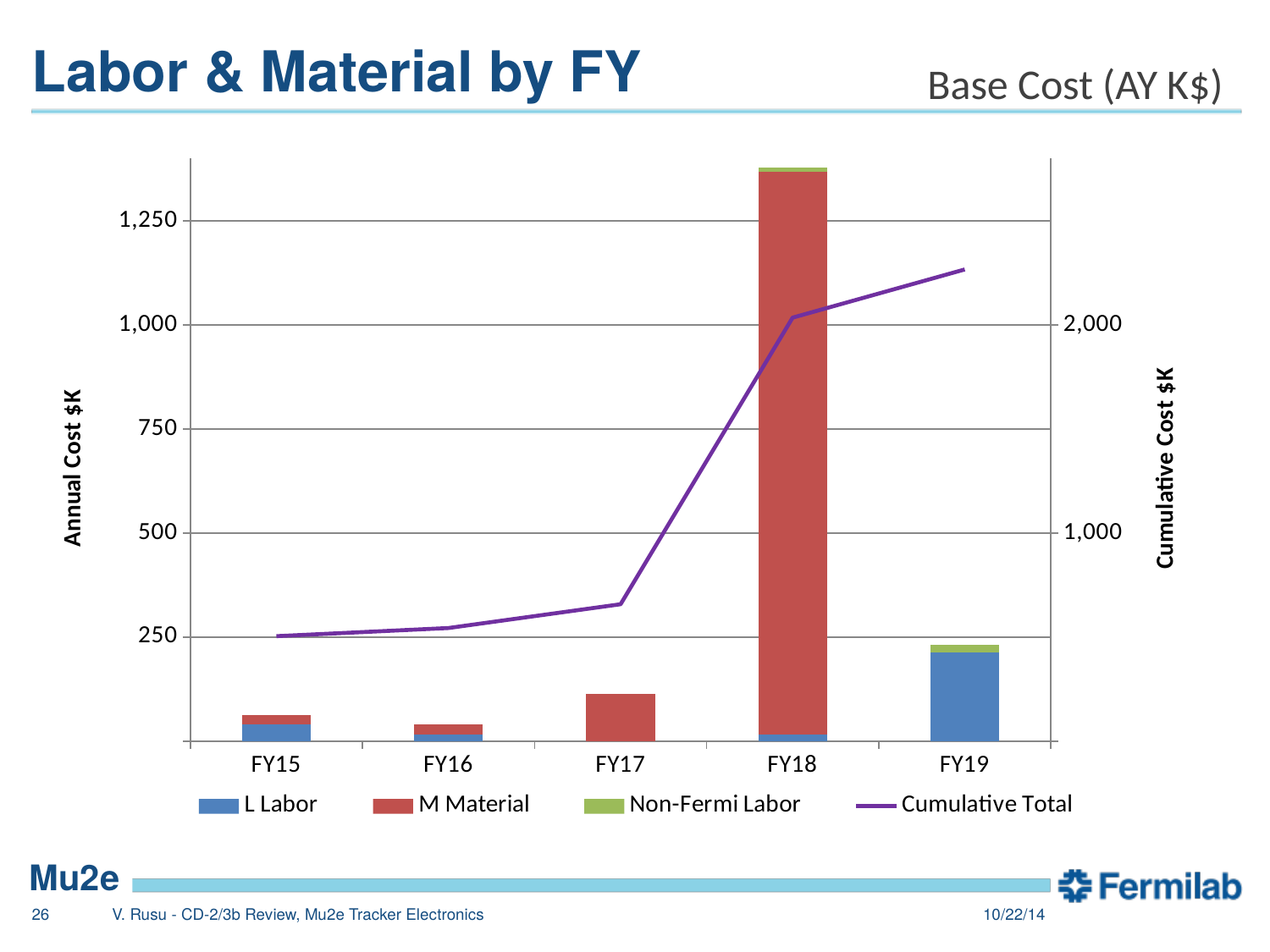

# Labor & Material by FY
Base Cost (AY K$)

### Chart

| Category | L Labor | M Material | Non-Fermi Labor | Cumulative Total |
|---|---|---|---|---|
| 42277 | 39797.7137 | 23828.2642 | 0.0 | 504423.3807 |
| 42643 | 15330.0812 | 23949.3328 | 0.0 | 543702.7947 |
| 43008 | 0.0 | 114250.608 | 0.0 | 657953.4027000001 |
| 43373 | 15070.4148 | 1353381.7812 | 9018.316499999999 | 2035423.9152 |
| 43738 | 214006.1087 | 0.0 | 17467.3581 | 2266897.382 |
26
V. Rusu - CD-2/3b Review, Mu2e Tracker Electronics
10/22/14